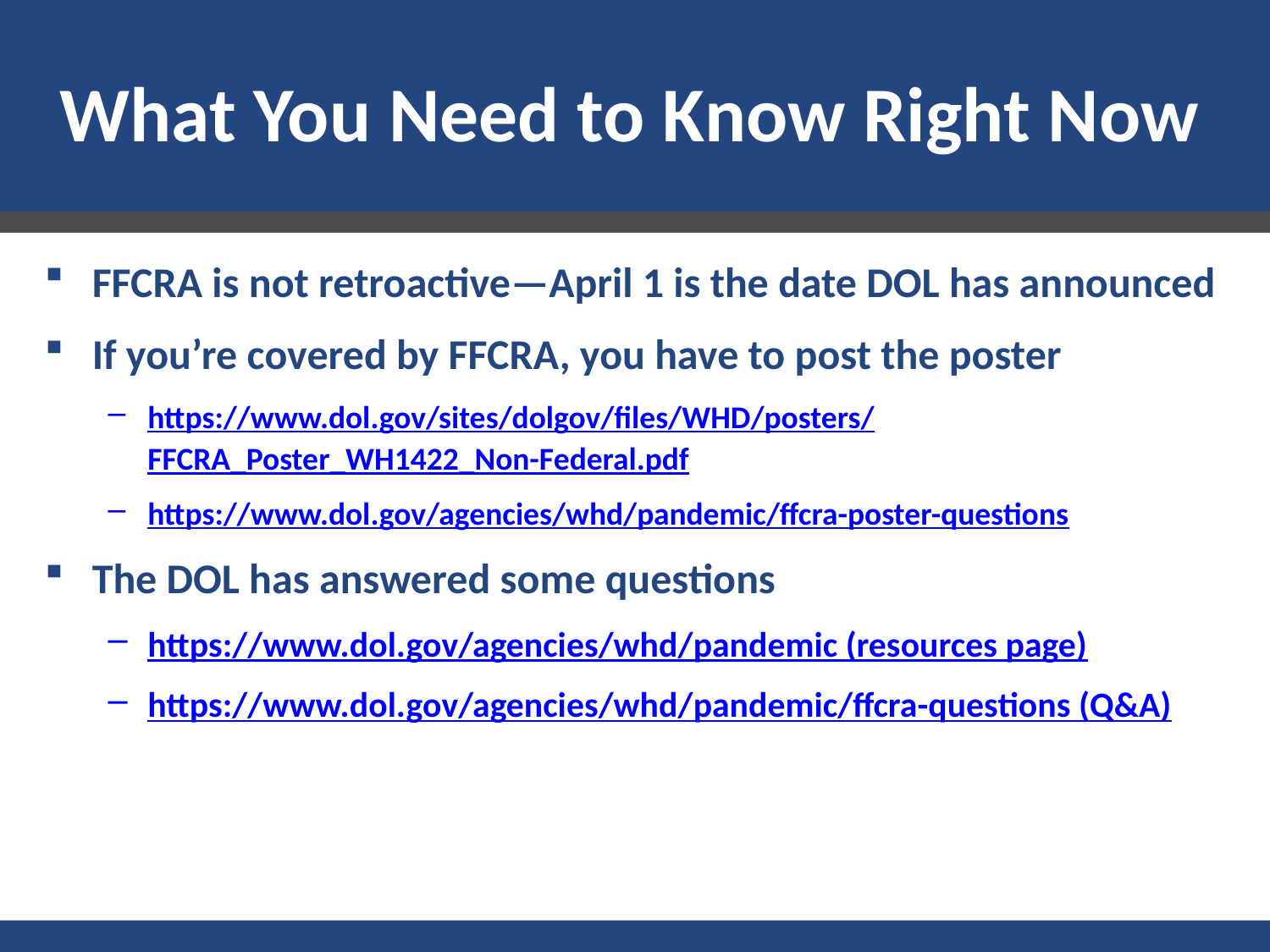

# What You Need to Know Right Now
FFCRA is not retroactive—April 1 is the date DOL has announced
If you’re covered by FFCRA, you have to post the poster
https://www.dol.gov/sites/dolgov/files/WHD/posters/FFCRA_Poster_WH1422_Non-Federal.pdf
https://www.dol.gov/agencies/whd/pandemic/ffcra-poster-questions
The DOL has answered some questions
https://www.dol.gov/agencies/whd/pandemic (resources page)
https://www.dol.gov/agencies/whd/pandemic/ffcra-questions (Q&A)